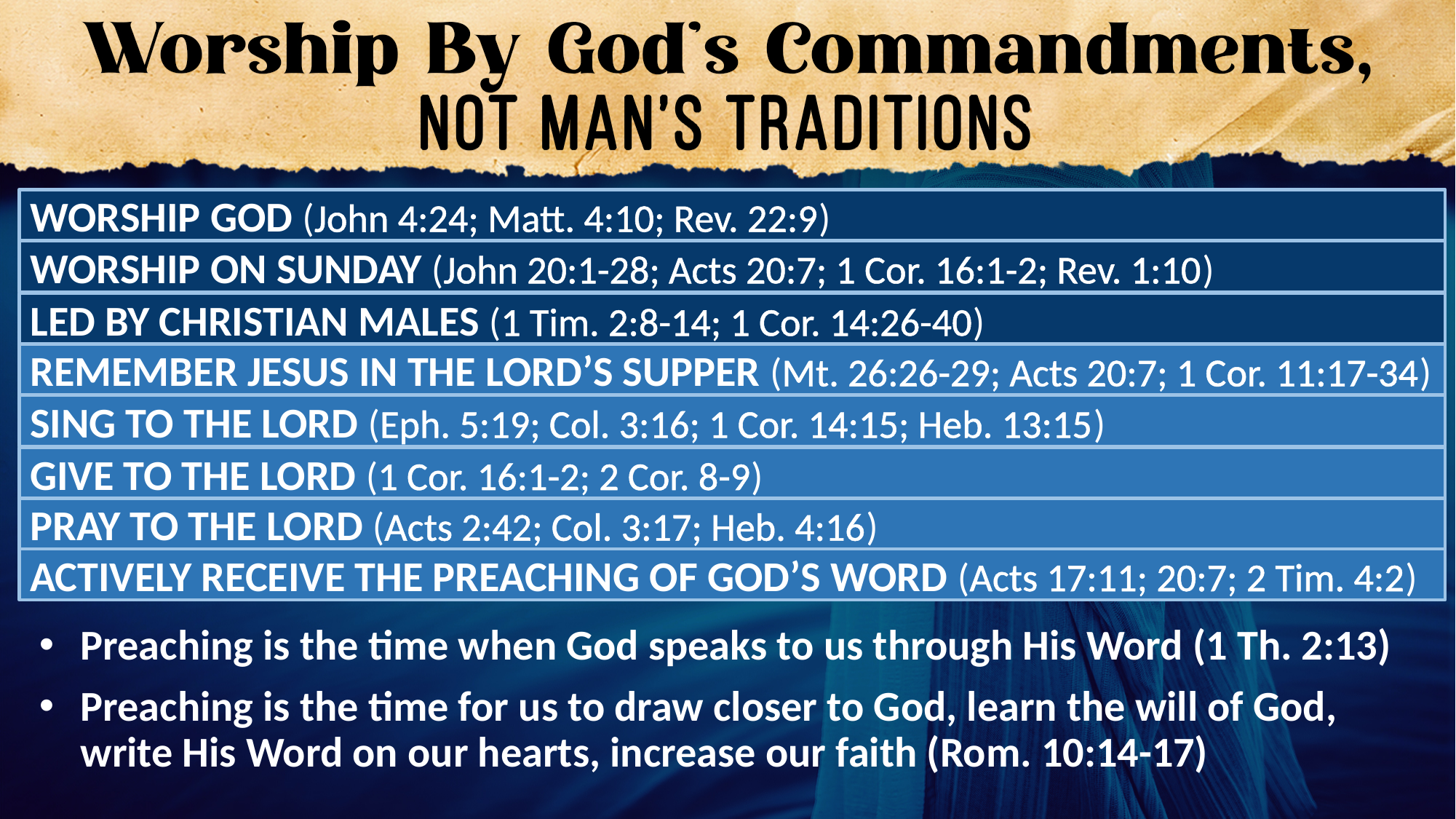

WORSHIP GOD (John 4:24; Matt. 4:10; Rev. 22:9)
WORSHIP ON SUNDAY (John 20:1-28; Acts 20:7; 1 Cor. 16:1-2; Rev. 1:10)
LED BY CHRISTIAN MALES (1 Tim. 2:8-14; 1 Cor. 14:26-40)
REMEMBER JESUS IN THE LORD’S SUPPER (Mt. 26:26-29; Acts 20:7; 1 Cor. 11:17-34)
SING TO THE LORD (Eph. 5:19; Col. 3:16; 1 Cor. 14:15; Heb. 13:15)
GIVE TO THE LORD (1 Cor. 16:1-2; 2 Cor. 8-9)
PRAY TO THE LORD (Acts 2:42; Col. 3:17; Heb. 4:16)
ACTIVELY RECEIVE THE PREACHING OF GOD’S WORD (Acts 17:11; 20:7; 2 Tim. 4:2)
Preaching is the time when God speaks to us through His Word (1 Th. 2:13)
Preaching is the time for us to draw closer to God, learn the will of God, write His Word on our hearts, increase our faith (Rom. 10:14-17)